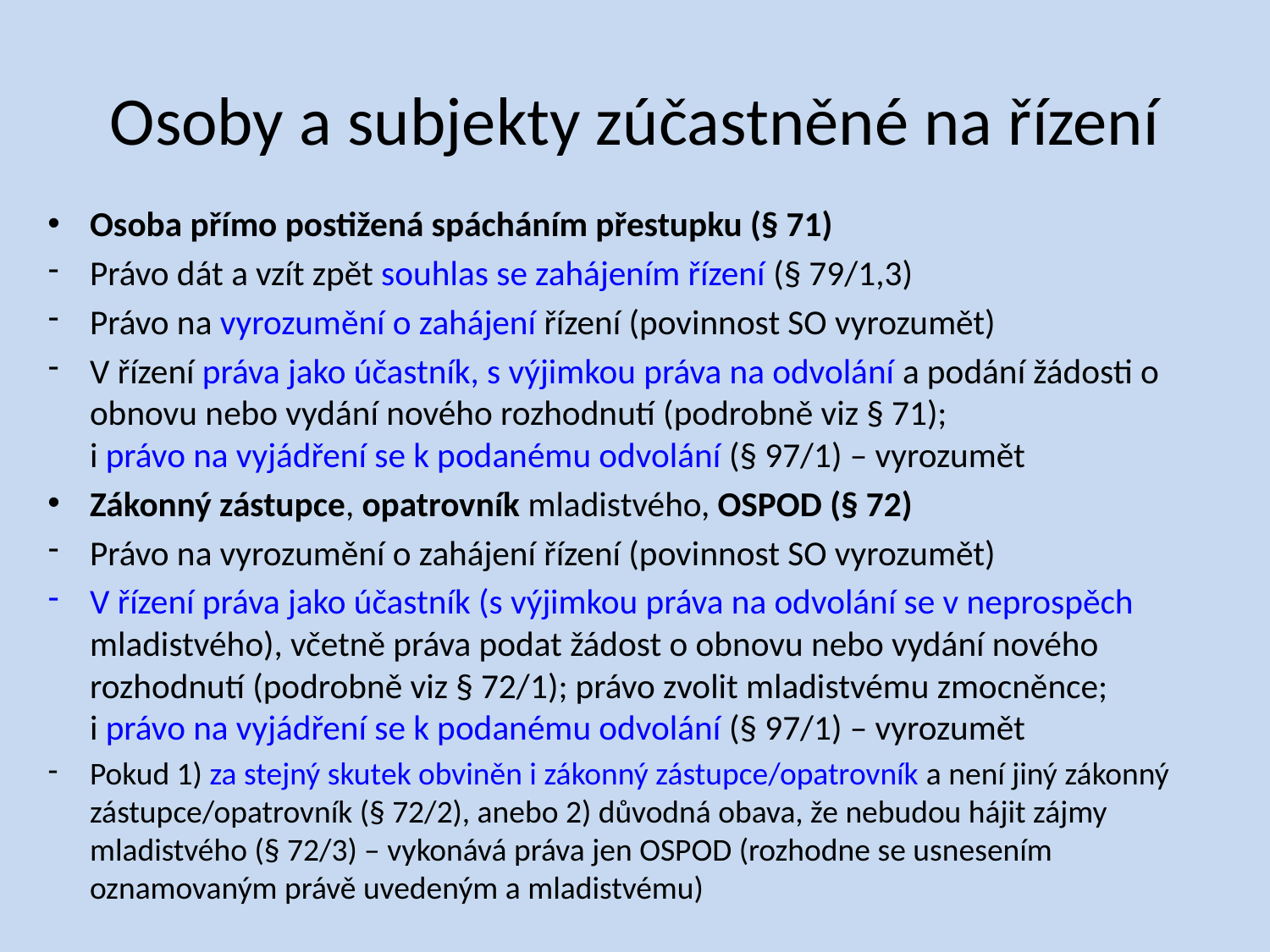

# Osoby a subjekty zúčastněné na řízení
Osoba přímo postižená spácháním přestupku (§ 71)
Právo dát a vzít zpět souhlas se zahájením řízení (§ 79/1,3)
Právo na vyrozumění o zahájení řízení (povinnost SO vyrozumět)
V řízení práva jako účastník, s výjimkou práva na odvolání a podání žádosti o obnovu nebo vydání nového rozhodnutí (podrobně viz § 71);
i právo na vyjádření se k podanému odvolání (§ 97/1) – vyrozumět
Zákonný zástupce, opatrovník mladistvého, OSPOD (§ 72)
Právo na vyrozumění o zahájení řízení (povinnost SO vyrozumět)
V řízení práva jako účastník (s výjimkou práva na odvolání se v neprospěch mladistvého), včetně práva podat žádost o obnovu nebo vydání nového rozhodnutí (podrobně viz § 72/1); právo zvolit mladistvému zmocněnce;
i právo na vyjádření se k podanému odvolání (§ 97/1) – vyrozumět
Pokud 1) za stejný skutek obviněn i zákonný zástupce/opatrovník a není jiný zákonný zástupce/opatrovník (§ 72/2), anebo 2) důvodná obava, že nebudou hájit zájmy mladistvého (§ 72/3) – vykonává práva jen OSPOD (rozhodne se usnesením oznamovaným právě uvedeným a mladistvému)